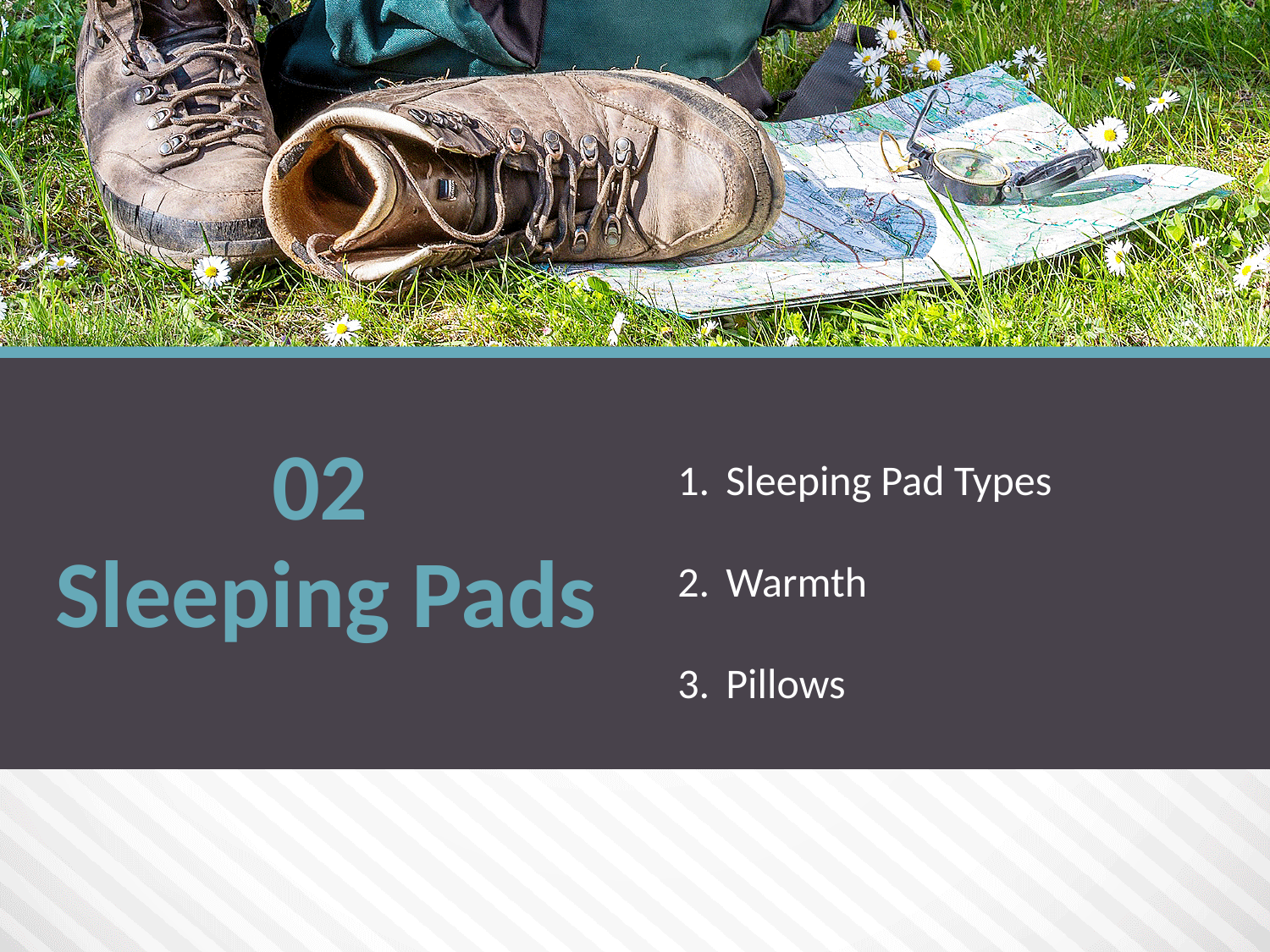

Sleeping Pad Types
Warmth
Pillows
02
 Sleeping Pads